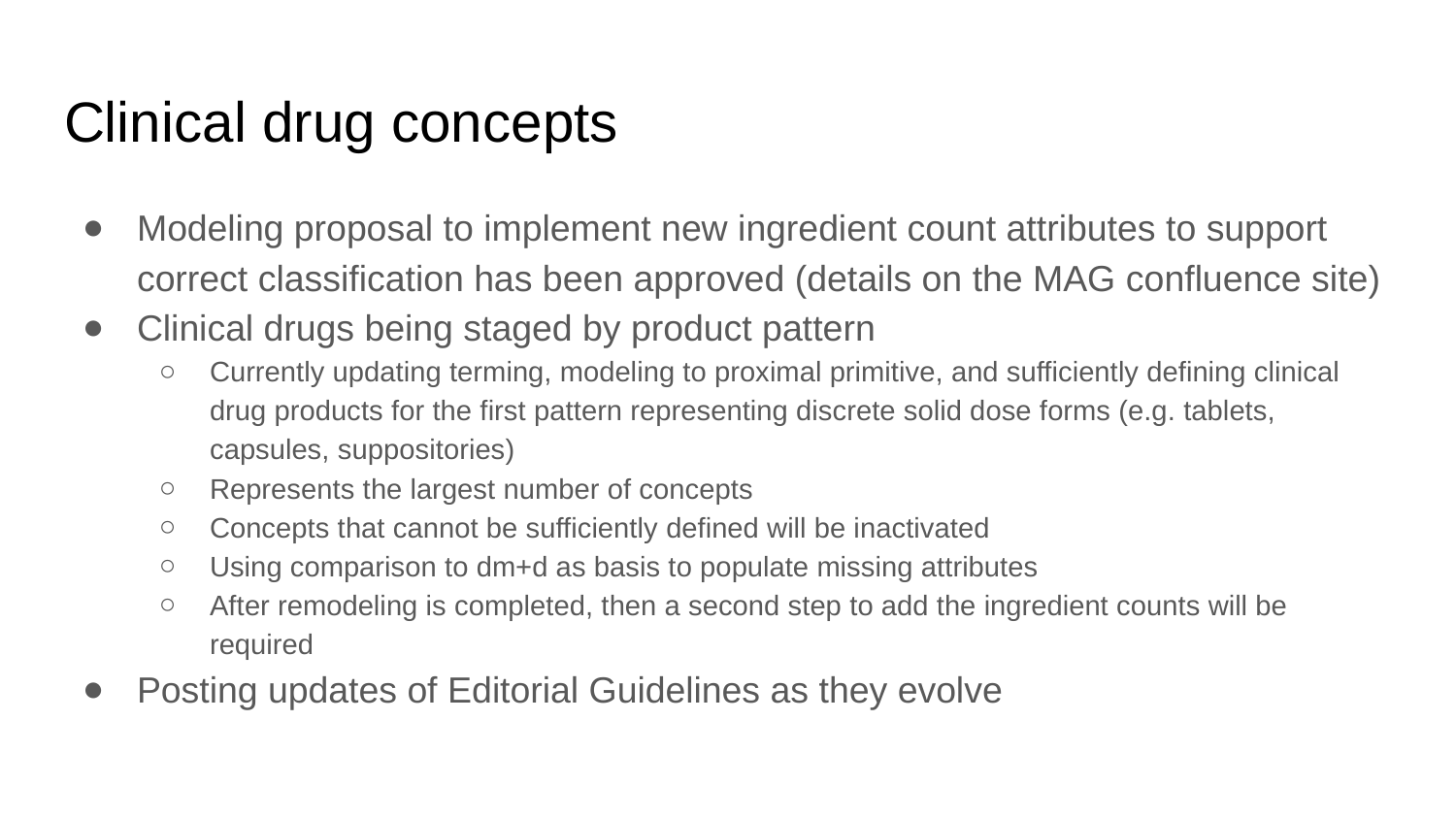

# Clinical drug concepts
Modeling proposal to implement new ingredient count attributes to support correct classification has been approved (details on the MAG confluence site)
Clinical drugs being staged by product pattern
Currently updating terming, modeling to proximal primitive, and sufficiently defining clinical drug products for the first pattern representing discrete solid dose forms (e.g. tablets, capsules, suppositories)
Represents the largest number of concepts
Concepts that cannot be sufficiently defined will be inactivated
Using comparison to dm+d as basis to populate missing attributes
After remodeling is completed, then a second step to add the ingredient counts will be required
Posting updates of Editorial Guidelines as they evolve